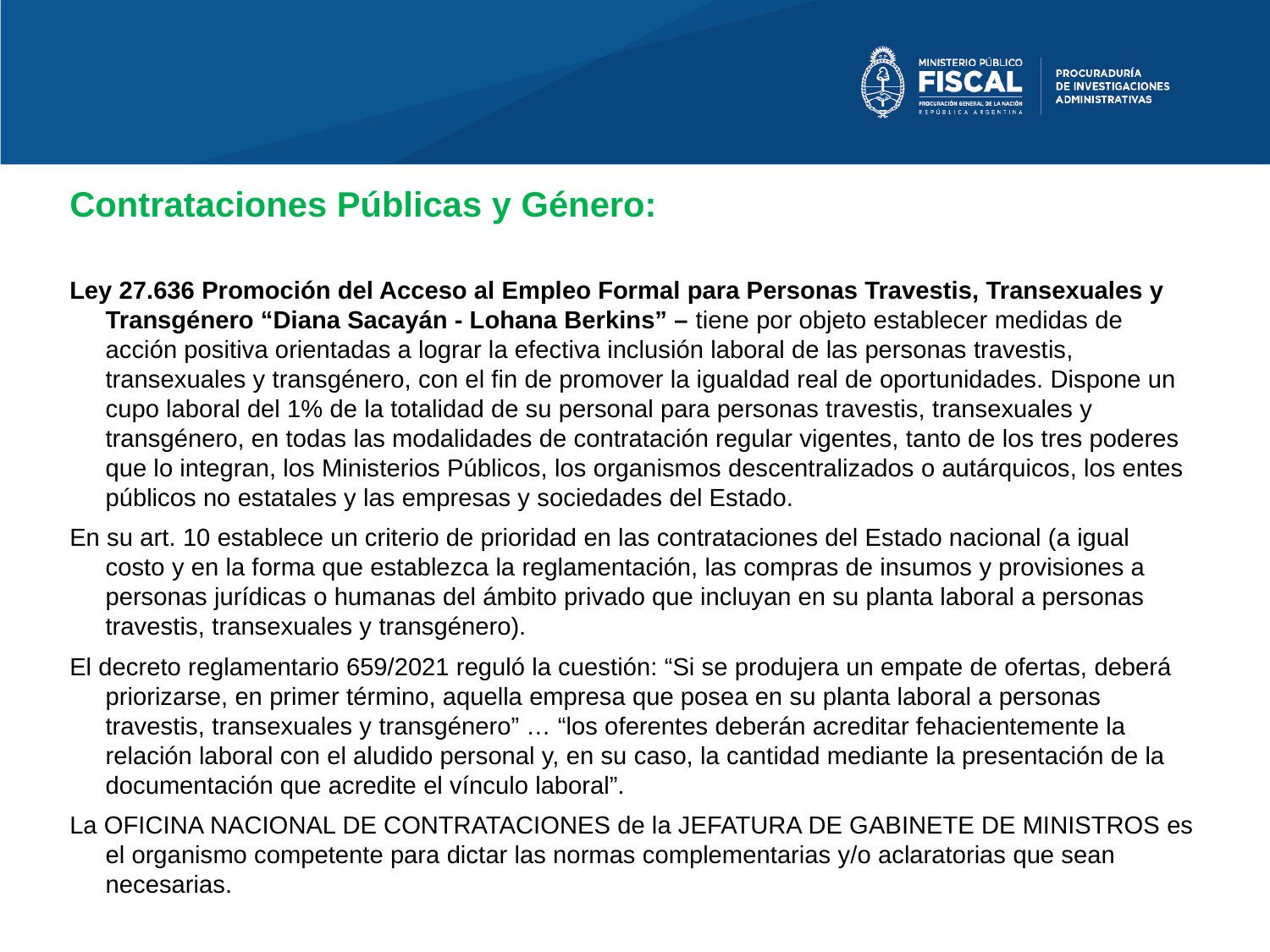

Contrataciones Públicas y Género:

Ley 27.636 Promoción del Acceso al Empleo Formal para Personas Travestis, Transexuales y Transgénero “Diana Sacayán - Lohana Berkins” – tiene por objeto establecer medidas de acción positiva orientadas a lograr la efectiva inclusión laboral de las personas travestis, transexuales y transgénero, con el fin de promover la igualdad real de oportunidades. Dispone un cupo laboral del 1% de la totalidad de su personal para personas travestis, transexuales y transgénero, en todas las modalidades de contratación regular vigentes, tanto de los tres poderes que lo integran, los Ministerios Públicos, los organismos descentralizados o autárquicos, los entes públicos no estatales y las empresas y sociedades del Estado.
En su art. 10 establece un criterio de prioridad en las contrataciones del Estado nacional (a igual costo y en la forma que establezca la reglamentación, las compras de insumos y provisiones a personas jurídicas o humanas del ámbito privado que incluyan en su planta laboral a personas travestis, transexuales y transgénero).
El decreto reglamentario 659/2021 reguló la cuestión: “Si se produjera un empate de ofertas, deberá priorizarse, en primer término, aquella empresa que posea en su planta laboral a personas travestis, transexuales y transgénero” … “los oferentes deberán acreditar fehacientemente la relación laboral con el aludido personal y, en su caso, la cantidad mediante la presentación de la documentación que acredite el vínculo laboral”.
La OFICINA NACIONAL DE CONTRATACIONES de la JEFATURA DE GABINETE DE MINISTROS es el organismo competente para dictar las normas complementarias y/o aclaratorias que sean necesarias.